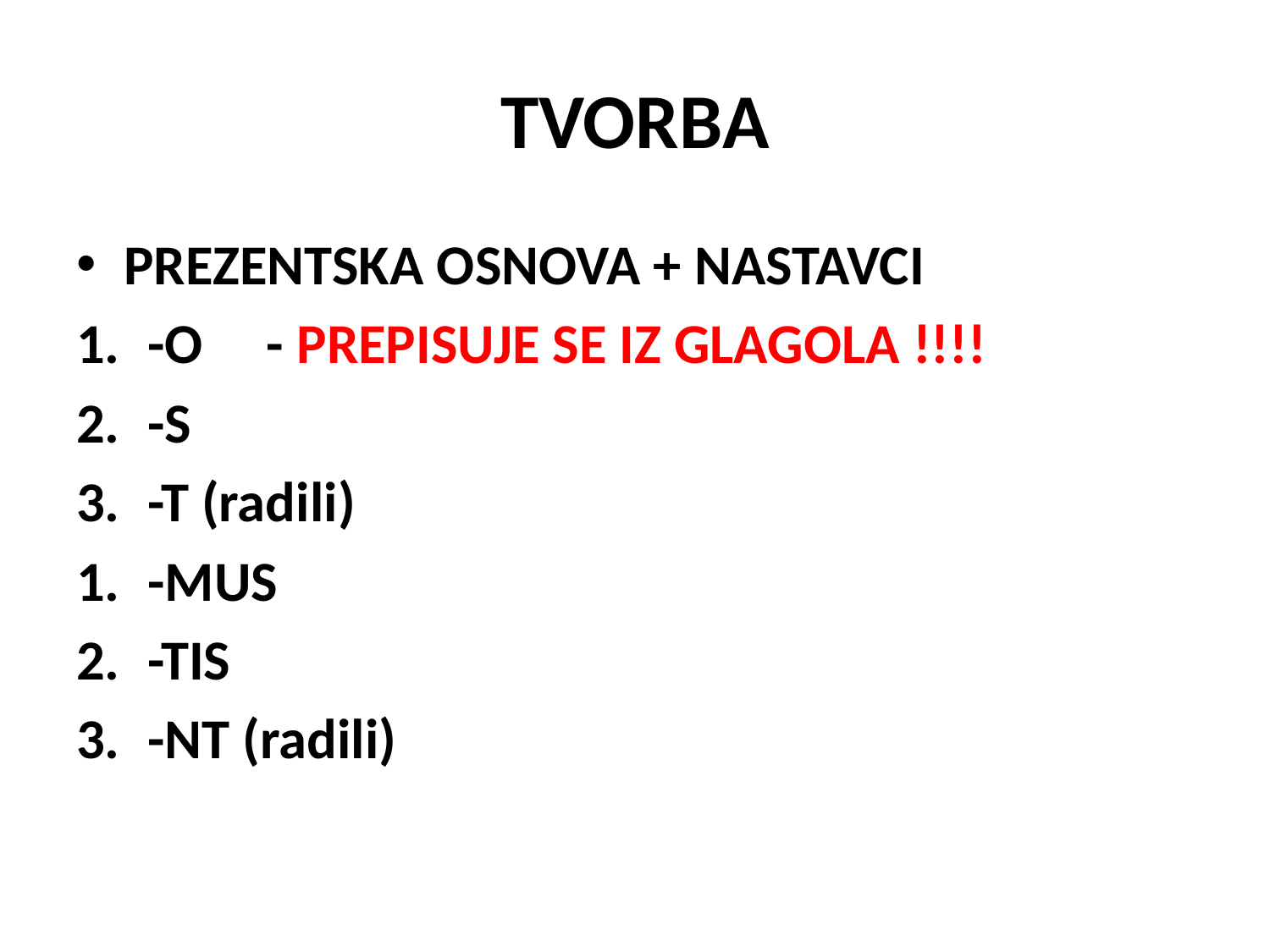

# TVORBA
PREZENTSKA OSNOVA + NASTAVCI
-O     - PREPISUJE SE IZ GLAGOLA !!!!
-S
-T (radili)
1.	-MUS
2.	-TIS
3.	-NT (radili)